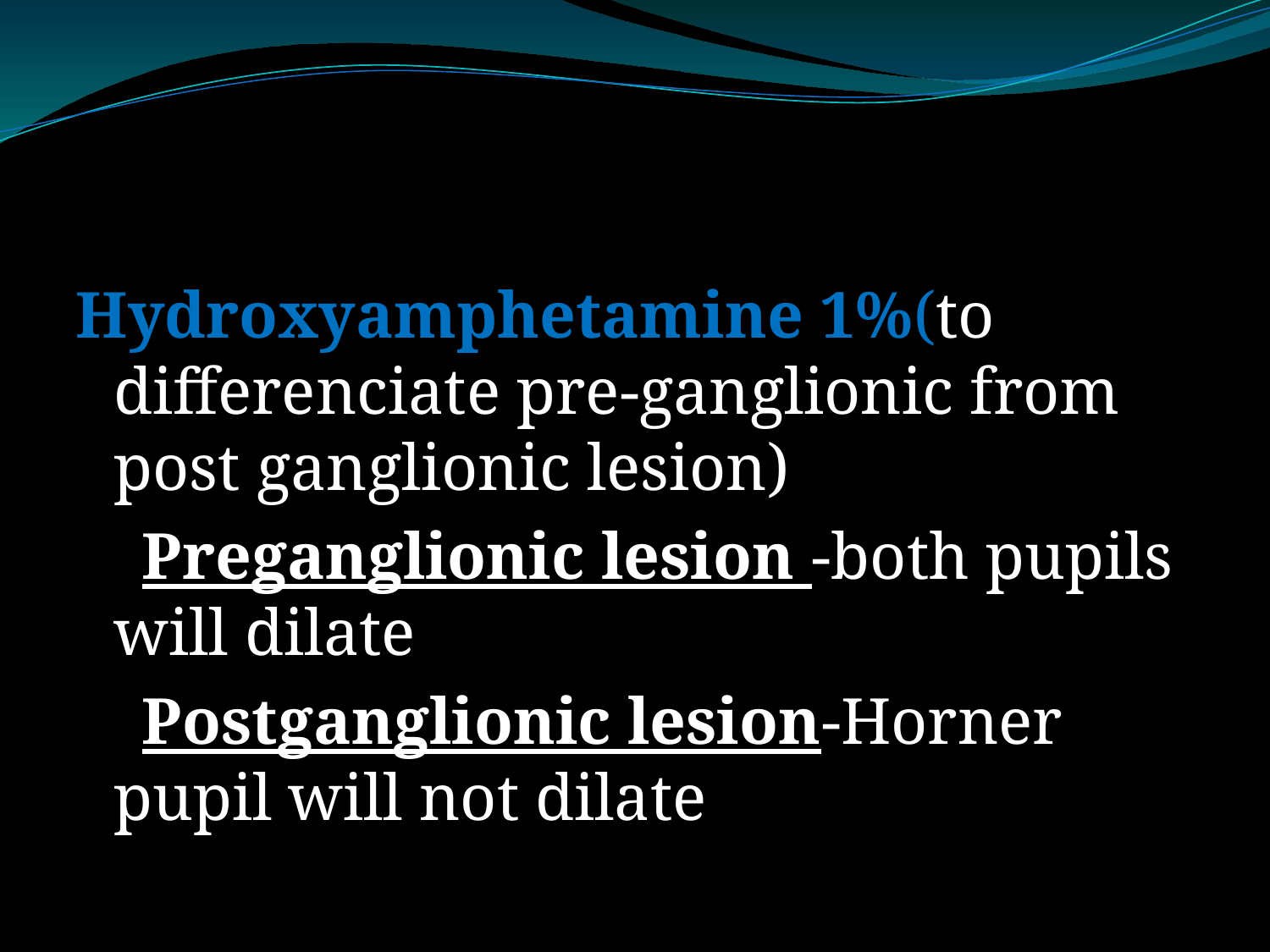

#
Hydroxyamphetamine 1%(to differenciate pre-ganglionic from post ganglionic lesion)
    Preganglionic lesion -both pupils will dilate
    Postganglionic lesion-Horner pupil will not dilate